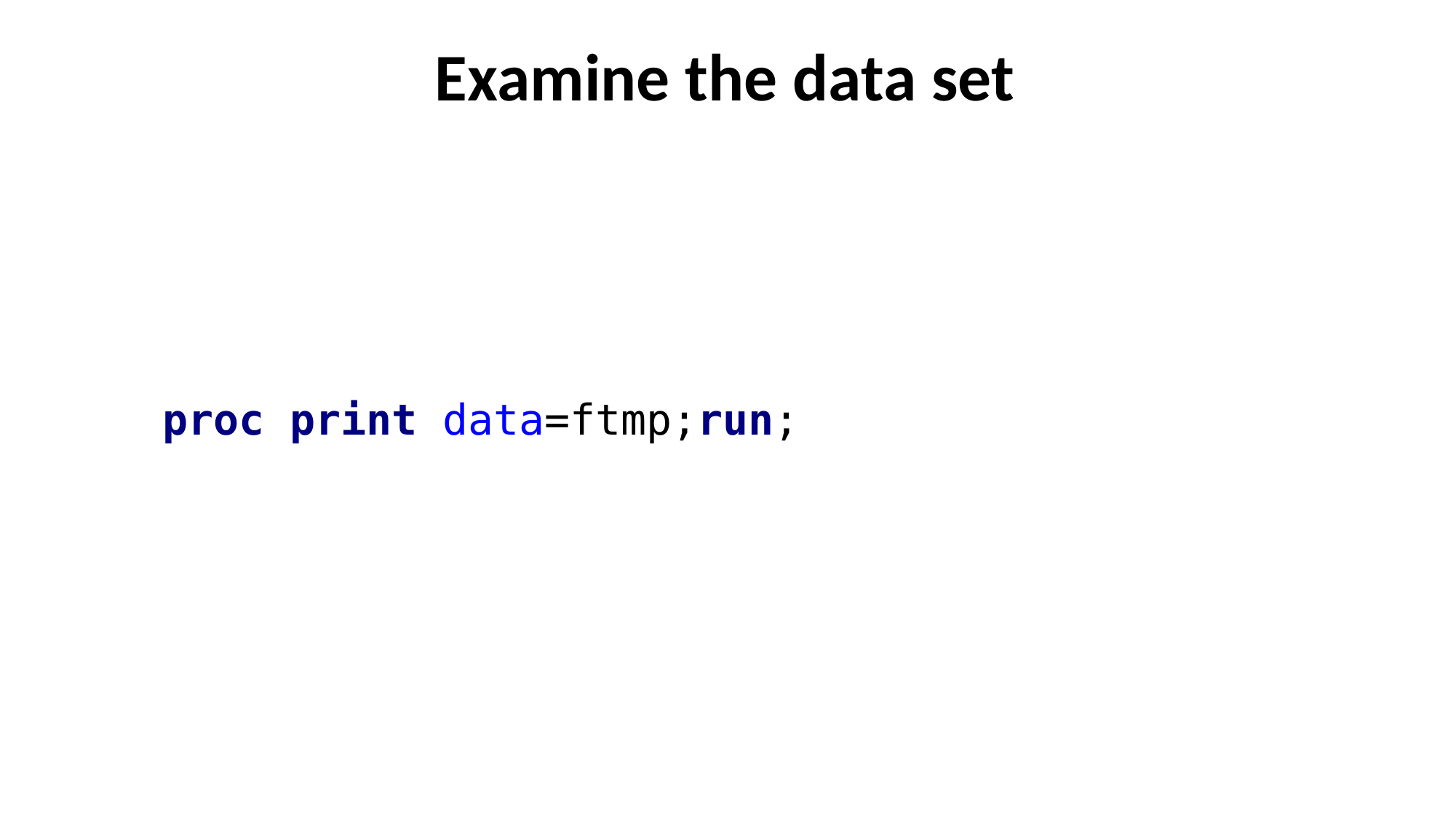

# Examine the data set
proc print data=ftmp;run;